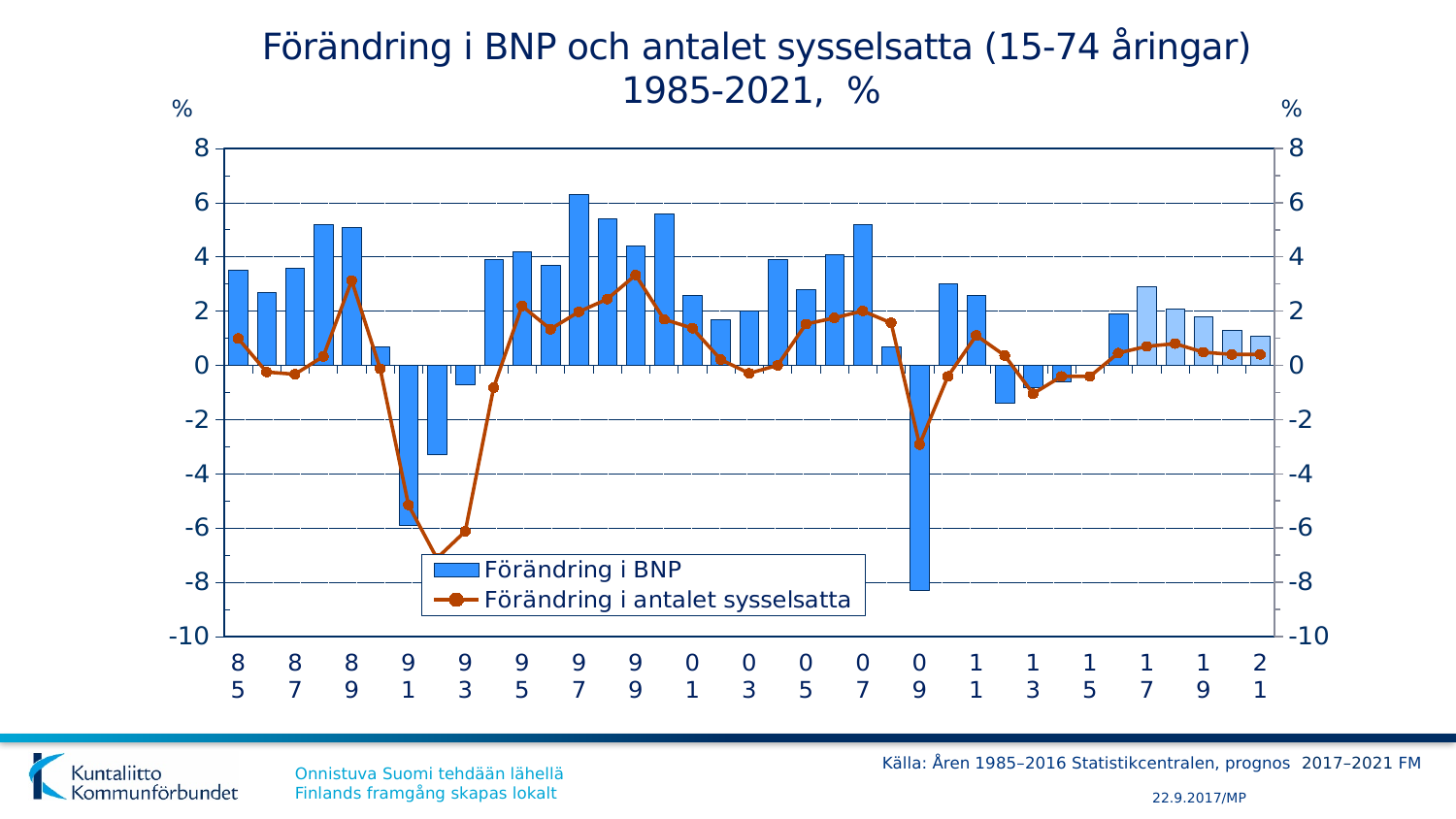

Förändring i BNP och antalet sysselsatta (15-74 åringar)
1985-2021,  %
%
%

### Chart

| Category | Förändring i BNP | Förändring i antalet sysselsatta |
|---|---|---|
| 85 | 3.5 | 0.9946125155408205 |
|  | 2.7 | -0.24620434961017645 |
| 87 | 3.6 | -0.3290826820238585 |
|  | 5.2 | 0.330169211721007 |
| 89 | 5.1 | 3.126285479226656 |
|  | 0.7 | -0.11966493817311527 |
| 91 | -5.9 | -5.151757188498403 |
|  | -3.3 | -7.11578947368421 |
| 93 | -0.7 | -6.119673617407072 |
|  | 3.9 | -0.8208594881699662 |
| 95 | 4.2 | 2.190847127555988 |
|  | 3.7 | 1.3339685564554549 |
| 97 | 6.3 | 1.9746121297602257 |
|  | 5.4 | 2.443522360534809 |
| 99 | 4.4 | 3.3303330333033303 |
|  | 5.6 | 1.6986062717770034 |
| 01 | 2.6 | 1.3704496788008564 |
|  | 1.7 | 0.21123785382340515 |
| 03 | 2.0 | -0.2951096121416526 |
|  | 3.9 | 0.0 |
| 05 | 2.8 | 1.522198731501057 |
|  | 4.1 | 1.749271137026239 |
| 07 | 5.2 | 2.005730659025788 |
|  | 0.7 | 1.565008025682183 |
| 09 | -8.3 | -2.9237455551165548 |
|  | 3.0 | -0.407000407000407 |
| 11 | 2.6 | 1.103391908459338 |
|  | -1.4 | 0.36378334680679064 |
| 13 | -0.8 | -1.0471204188481675 |
|  | -0.6 | -0.407000407000407 |
| 15 | 0.0 | -0.4086636697997548 |
|  | 1.9 | 0.45137464095199015 |
| 17 | 2.9 | 0.7 |
|  | 2.1 | 0.8 |
| 19 | 1.8 | 0.48582995951417 |
|  | 1.3 | 0.40290088638195004 |
| 21 | 1.1 | 0.4012841091492777 |
Källa: Åren 1985–2016 Statistikcentralen, prognos  2017–2021 FM
22.9.2017/MP